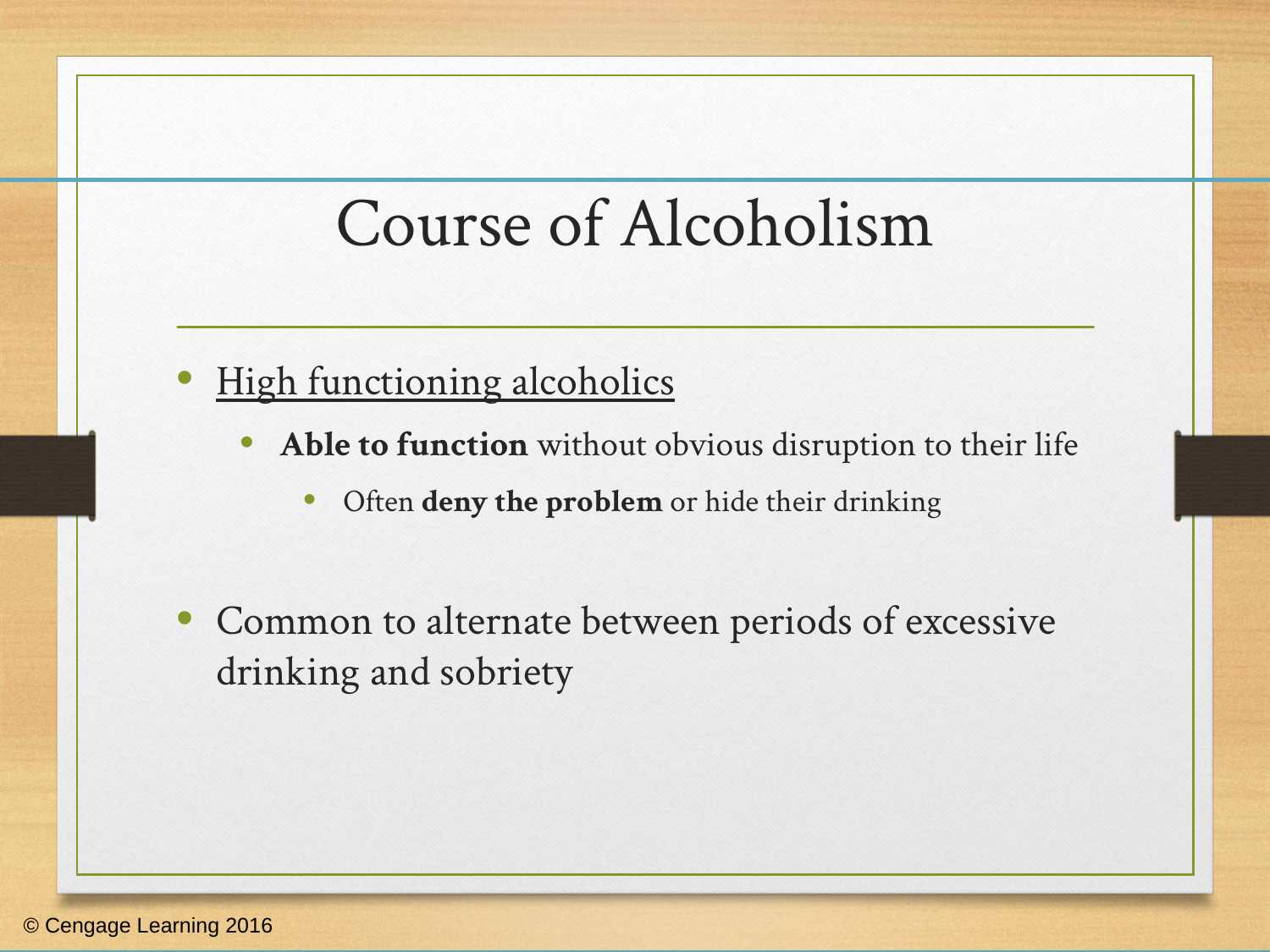

# Course of Alcoholism
High functioning alcoholics
Able to function without obvious disruption to their life
Often deny the problem or hide their drinking

Common to alternate between periods of excessive drinking and sobriety